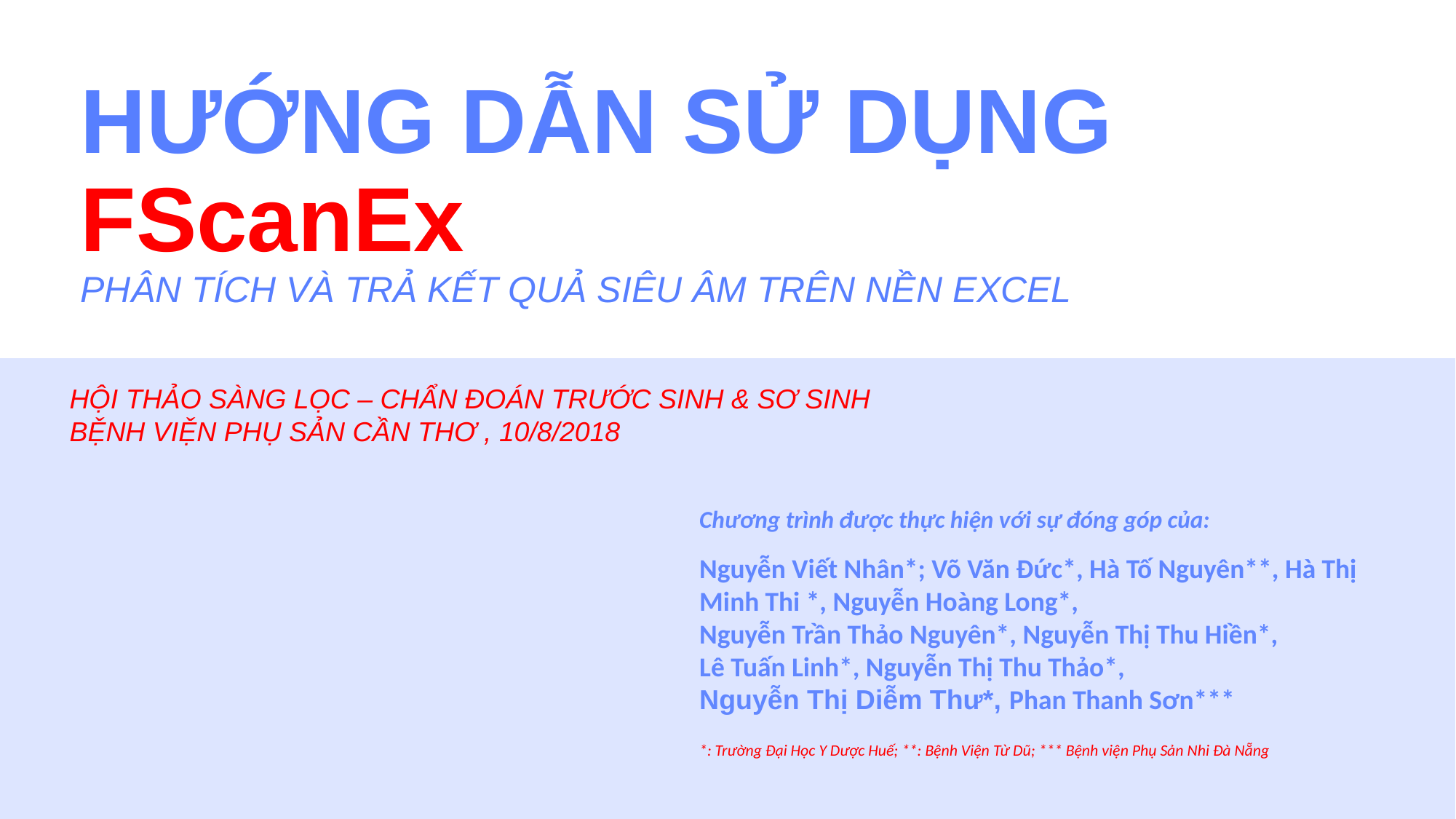

# HƯỚNG DẪN SỬ DỤNG FScanEx PHÂN TÍCH VÀ TRẢ KẾT QUẢ SIÊU ÂM TRÊN NỀN EXCEL

HỘI THẢO SÀNG LỌC – CHẨN ĐOÁN TRƯỚC SINH & SƠ SINH
BỆNH VIỆN PHỤ SẢN CẦN THƠ , 10/8/2018
Chương trình được thực hiện với sự đóng góp của:
Nguyễn Viết Nhân*; Võ Văn Đức*, Hà Tố Nguyên**, Hà Thị Minh Thi *, Nguyễn Hoàng Long*,
Nguyễn Trần Thảo Nguyên*, Nguyễn Thị Thu Hiền*,
Lê Tuấn Linh*, Nguyễn Thị Thu Thảo*,
Nguyễn Thị Diễm Thư*, Phan Thanh Sơn***

*: Trường Đại Học Y Dược Huế; **: Bệnh Viện Từ Dũ; *** Bệnh viện Phụ Sản Nhi Đà Nẵng